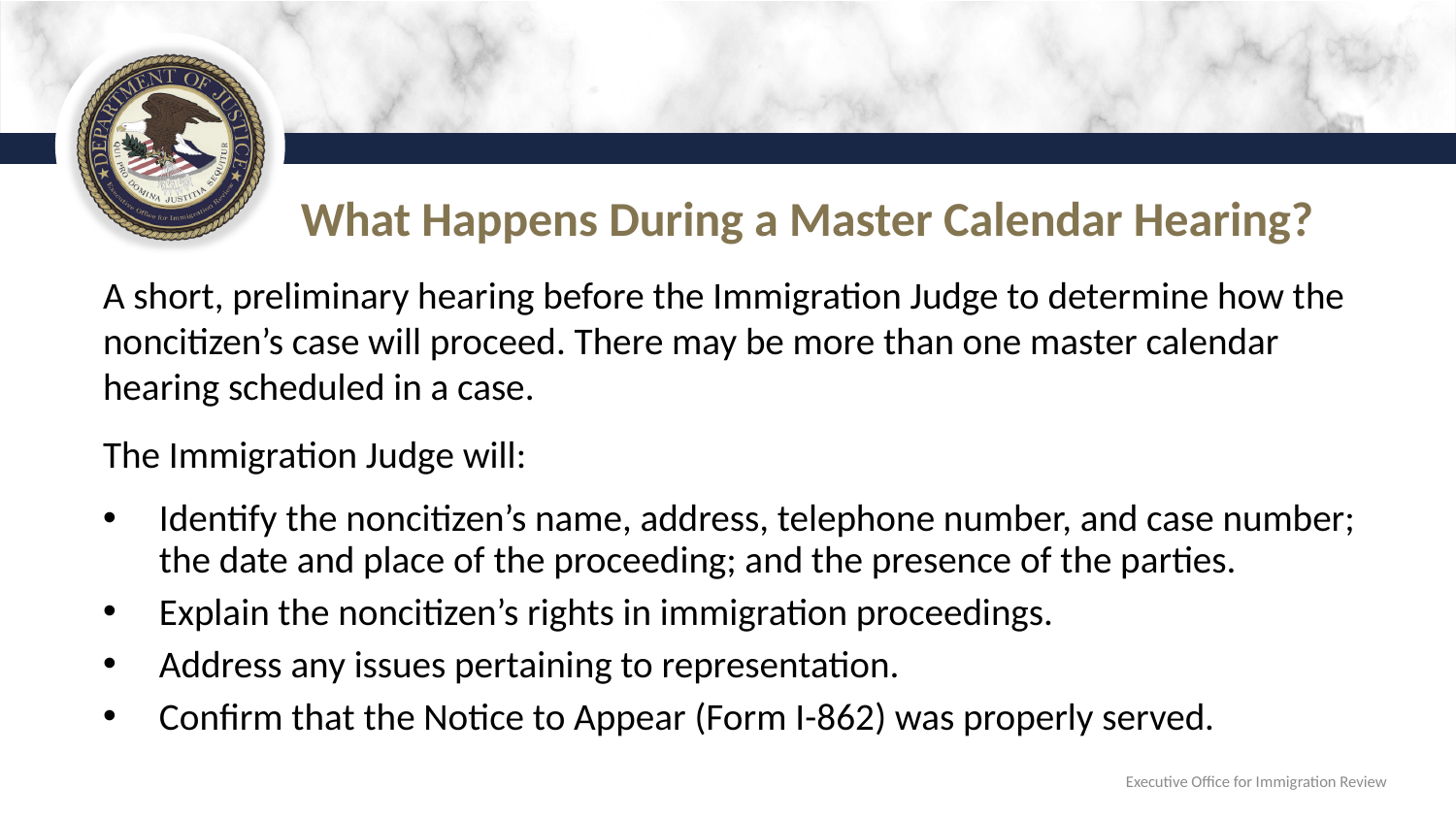

# What Happens During a Master Calendar Hearing?
A short, preliminary hearing before the Immigration Judge to determine how the noncitizen’s case will proceed. There may be more than one master calendar hearing scheduled in a case.
The Immigration Judge will:
Identify the noncitizen’s name, address, telephone number, and case number; the date and place of the proceeding; and the presence of the parties.
Explain the noncitizen’s rights in immigration proceedings.
Address any issues pertaining to representation.
Confirm that the Notice to Appear (Form I-862) was properly served.

Executive Office for Immigration Review